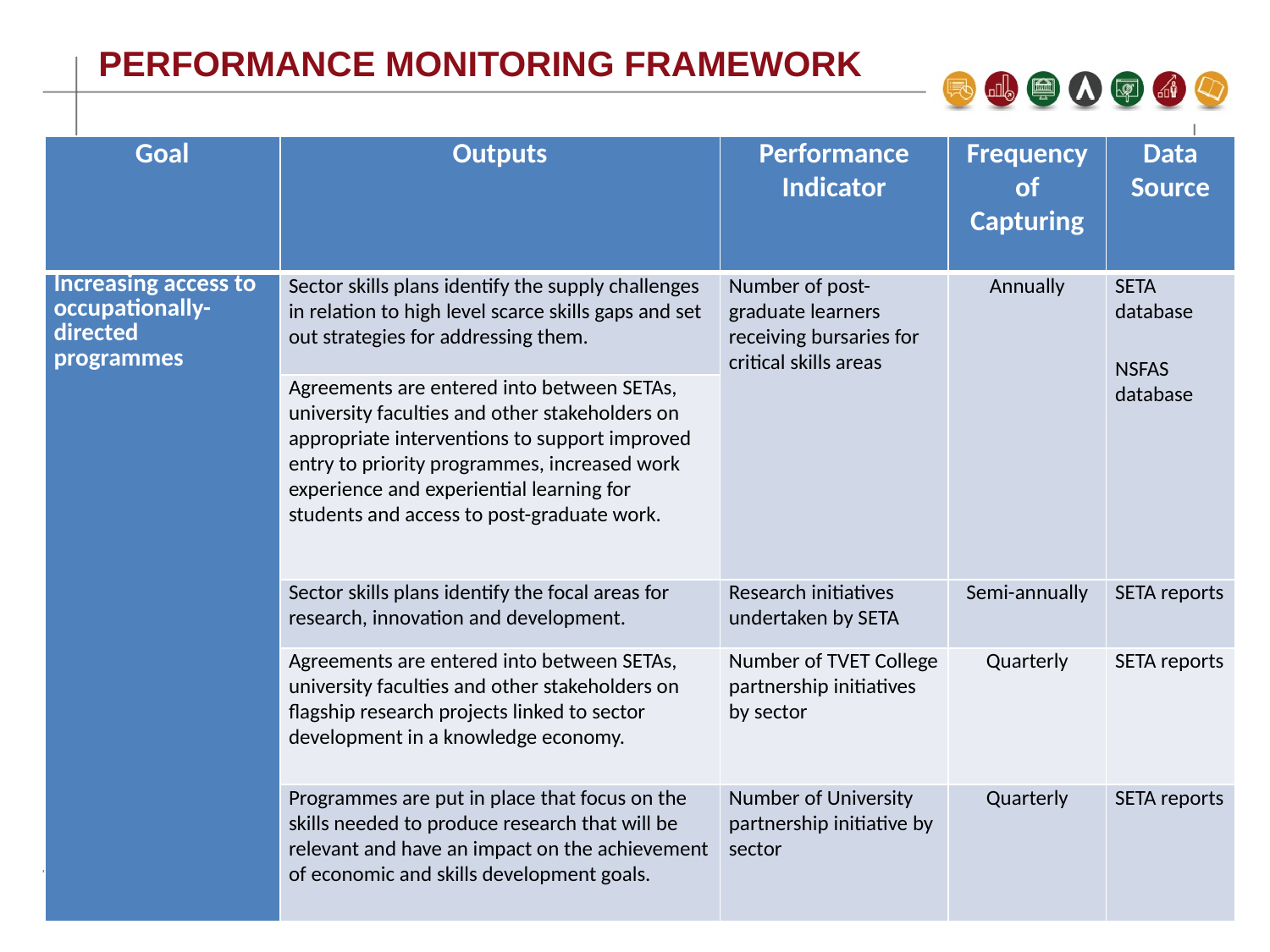

# PERFORMANCE MONITORING FRAMEWORK
| Goal | Outputs | Performance Indicator | Frequency of Capturing | Data Source |
| --- | --- | --- | --- | --- |
| Increasing access to occupationally-directed programmes | Sector skills plans identify the supply challenges in relation to high level scarce skills gaps and set out strategies for addressing them. | Number of post-graduate learners receiving bursaries for critical skills areas | Annually | SETA database   NSFAS database |
|  | Agreements are entered into between SETAs, university faculties and other stakeholders on appropriate interventions to support improved entry to priority programmes, increased work experience and experiential learning for students and access to post-graduate work. |  |  |  |
|  | Sector skills plans identify the focal areas for research, innovation and development. | Research initiatives undertaken by SETA | Semi-annually | SETA reports |
|  | Agreements are entered into between SETAs, university faculties and other stakeholders on flagship research projects linked to sector development in a knowledge economy. | Number of TVET College partnership initiatives by sector | Quarterly | SETA reports |
|  | Programmes are put in place that focus on the skills needed to produce research that will be relevant and have an impact on the achievement of economic and skills development goals. | Number of University partnership initiative by sector | Quarterly | SETA reports |